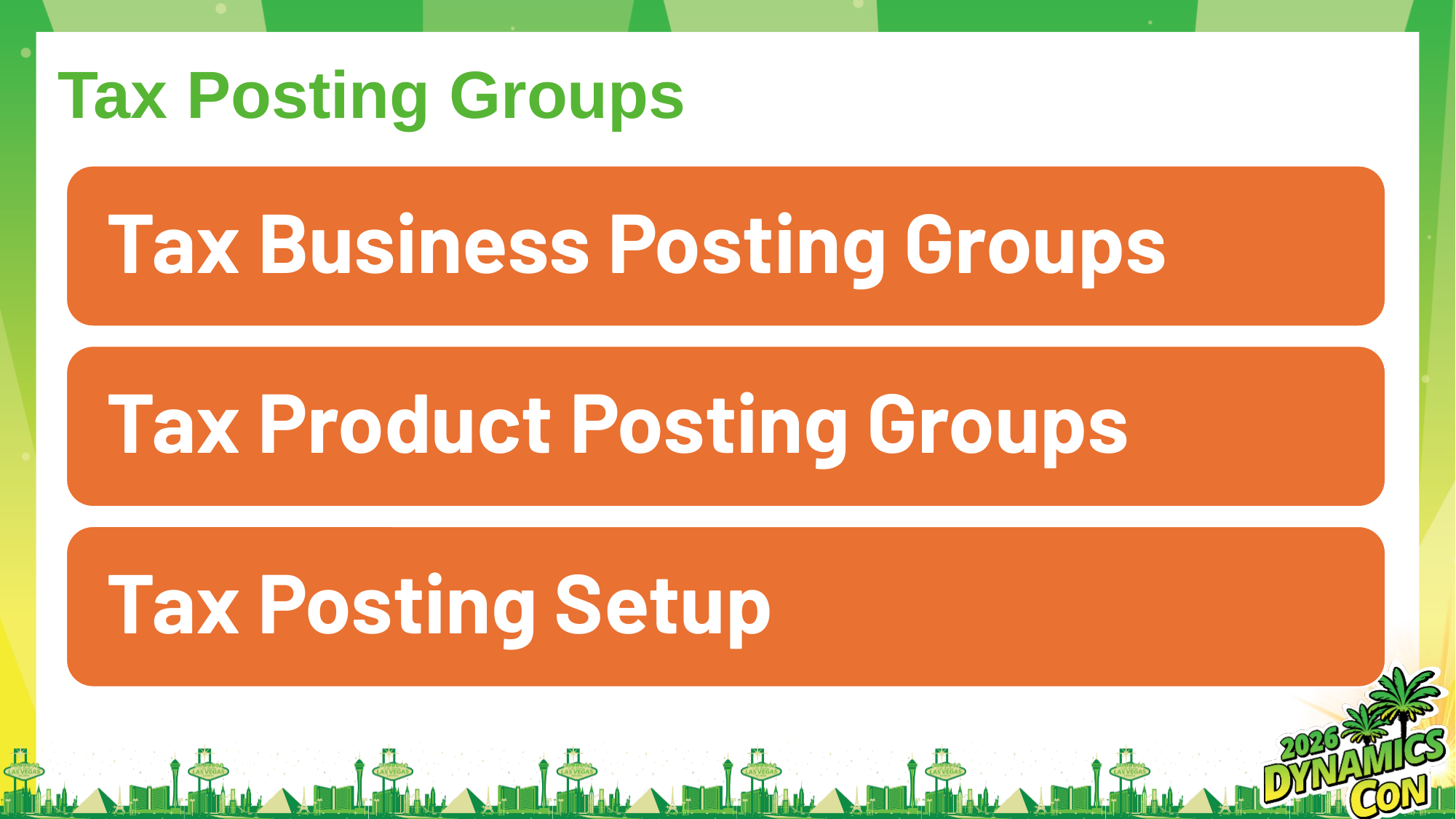

# Tax Posting Groups
Tax Business Posting Groups
Tax Product Posting Groups
Tax Posting Setup